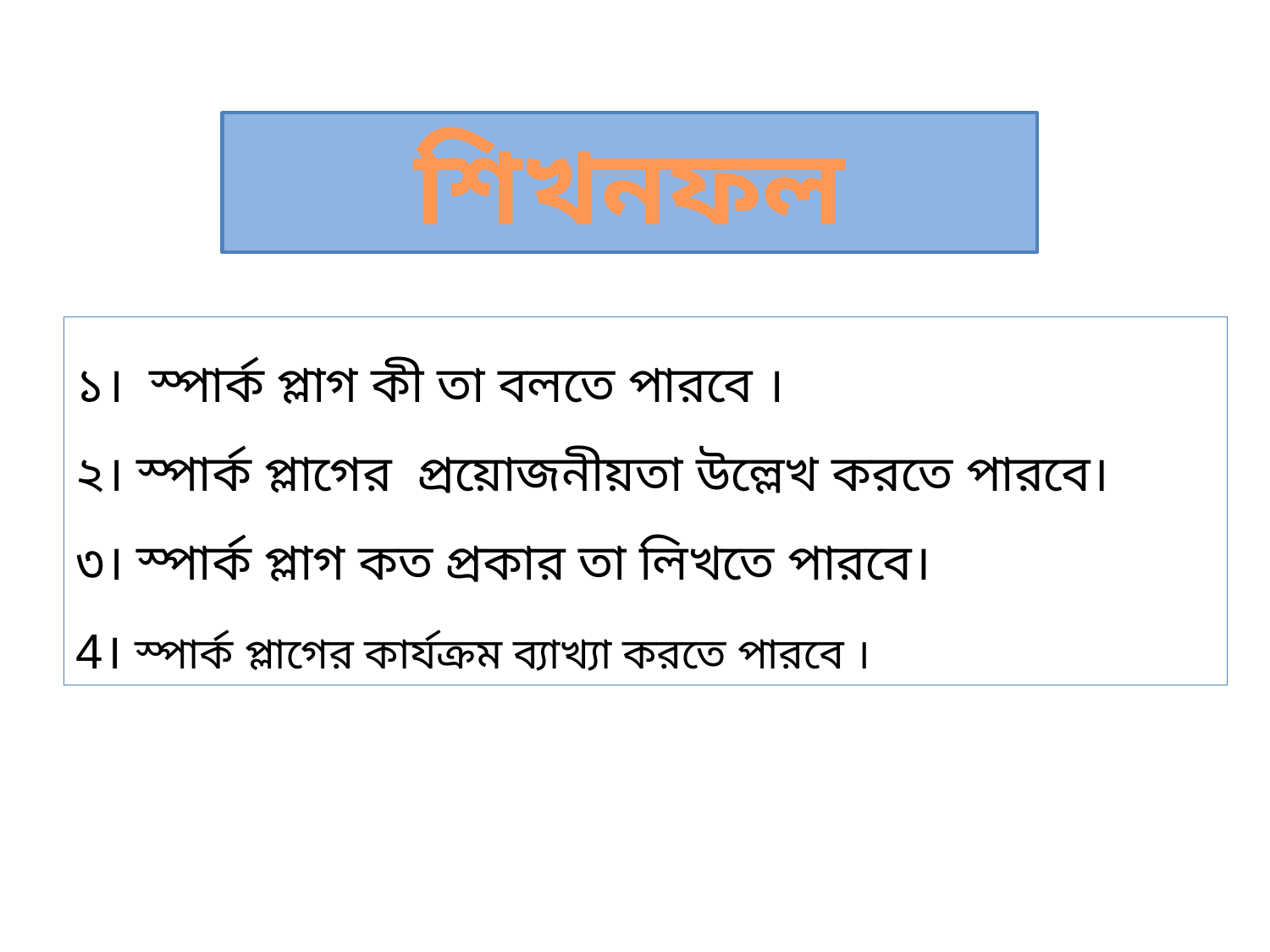

শিখনফল

১।  স্পার্ক প্লাগ কী তা বলতে পারবে ।
২। স্পার্ক প্লাগের  প্রয়োজনীয়তা উল্লেখ করতে পারবে।
৩। স্পার্ক প্লাগ কত প্রকার তা লিখতে পারবে।
4। স্পার্ক প্লাগের কার্যক্রম ব্যাখ্যা করতে পারবে ।